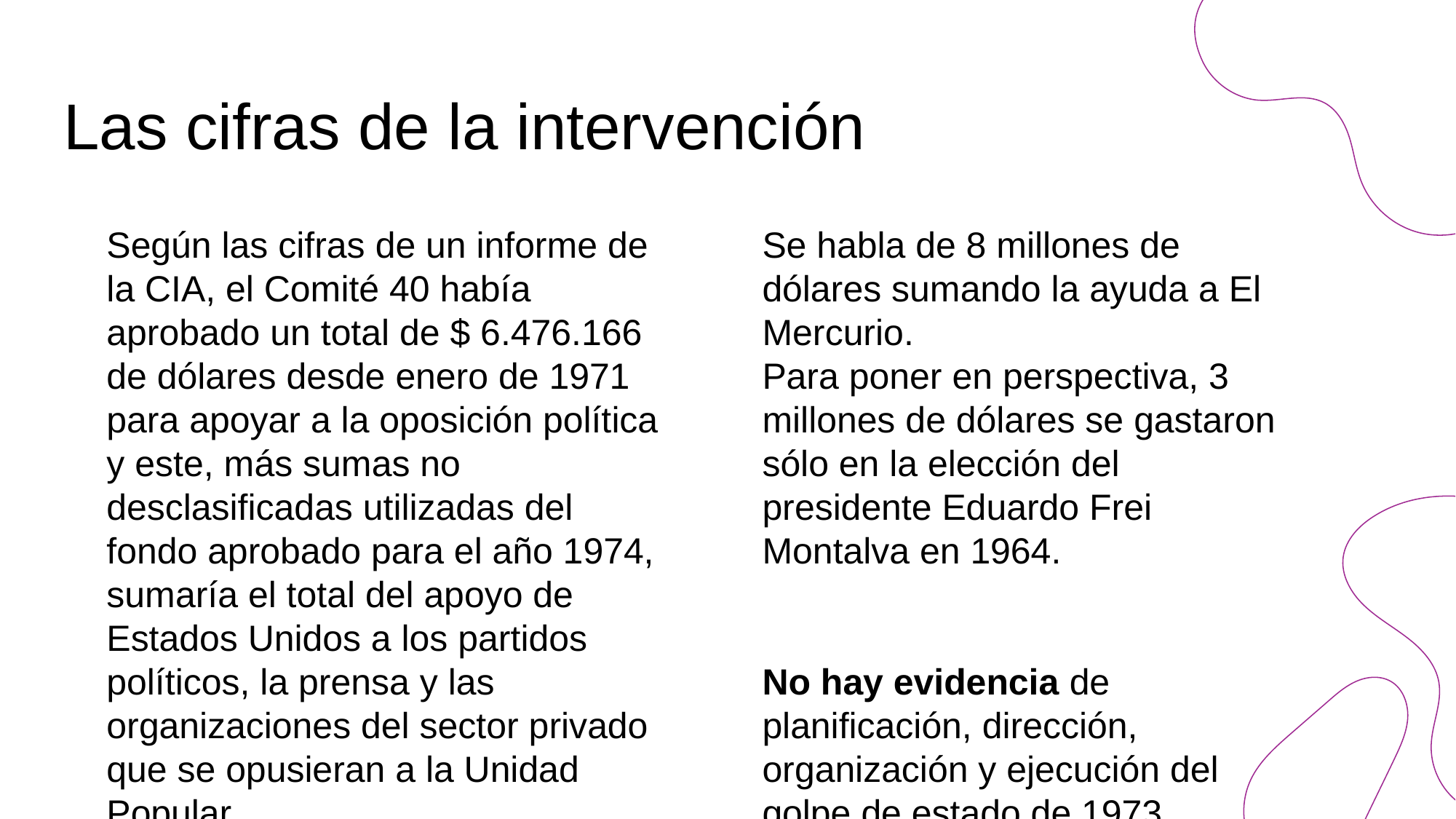

# Las cifras de la intervención
Según las cifras de un informe de la CIA, el Comité 40 había aprobado un total de $ 6.476.166 de dólares desde enero de 1971 para apoyar a la oposición política  y este, más sumas no desclasificadas utilizadas del fondo aprobado para el año 1974, sumaría el total del apoyo de Estados Unidos a los partidos políticos, la prensa y las organizaciones del sector privado que se opusieran a la Unidad Popular.

Se habla de 8 millones de dólares sumando la ayuda a El Mercurio.
Para poner en perspectiva, 3 millones de dólares se gastaron sólo en la elección del presidente Eduardo Frei Montalva en 1964.

No hay evidencia de planificación, dirección, organización y ejecución del golpe de estado de 1973.